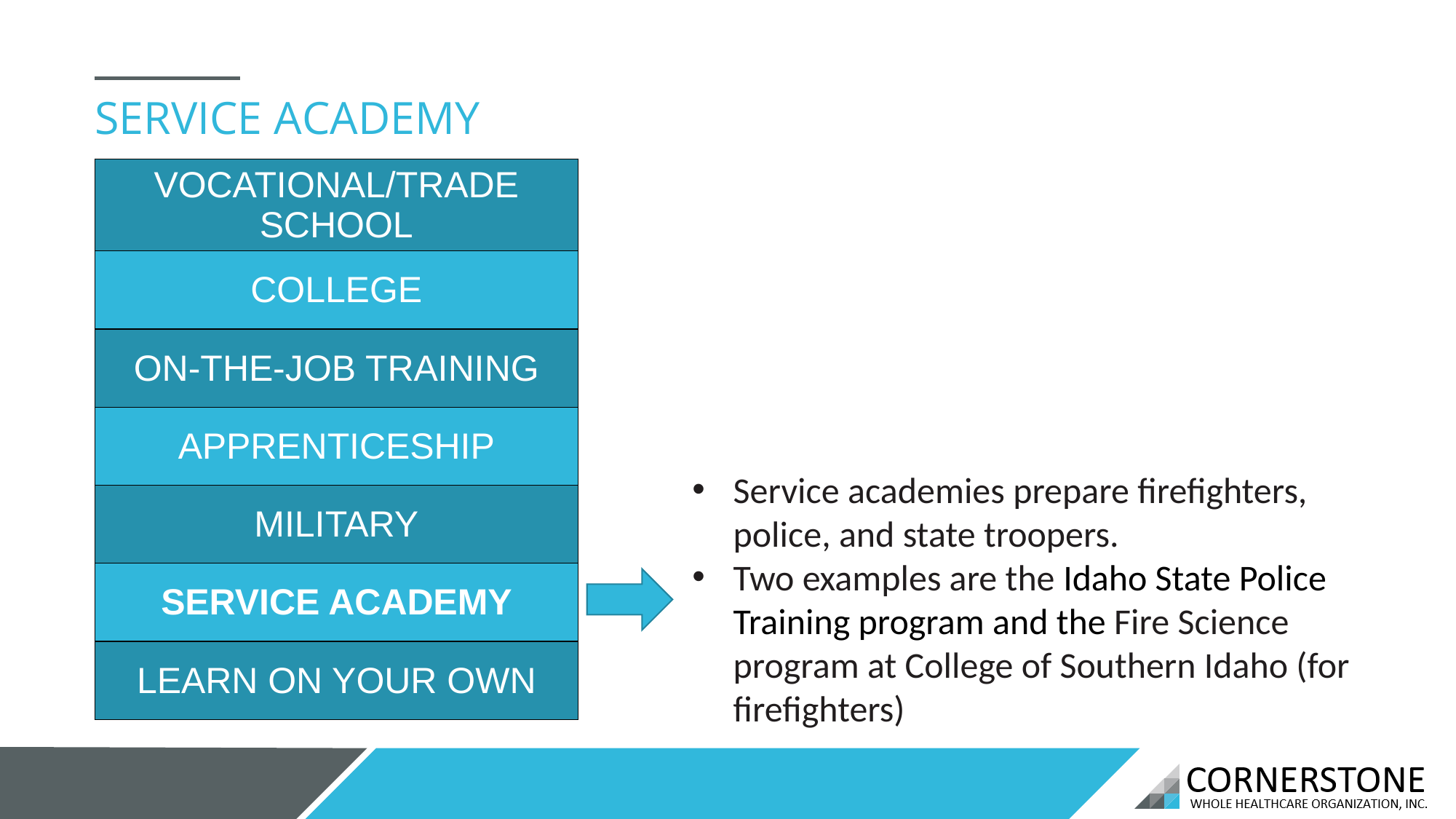

SERVICE ACADEMY
| VOCATIONAL/TRADE SCHOOL |
| --- |
| COLLEGE |
| ON-THE-JOB TRAINING |
| APPRENTICESHIP |
| MILITARY |
| SERVICE ACADEMY |
| LEARN ON YOUR OWN |
Service academies prepare firefighters, police, and state troopers.
Two examples are the Idaho State Police Training program and the Fire Science program at College of Southern Idaho (for firefighters)